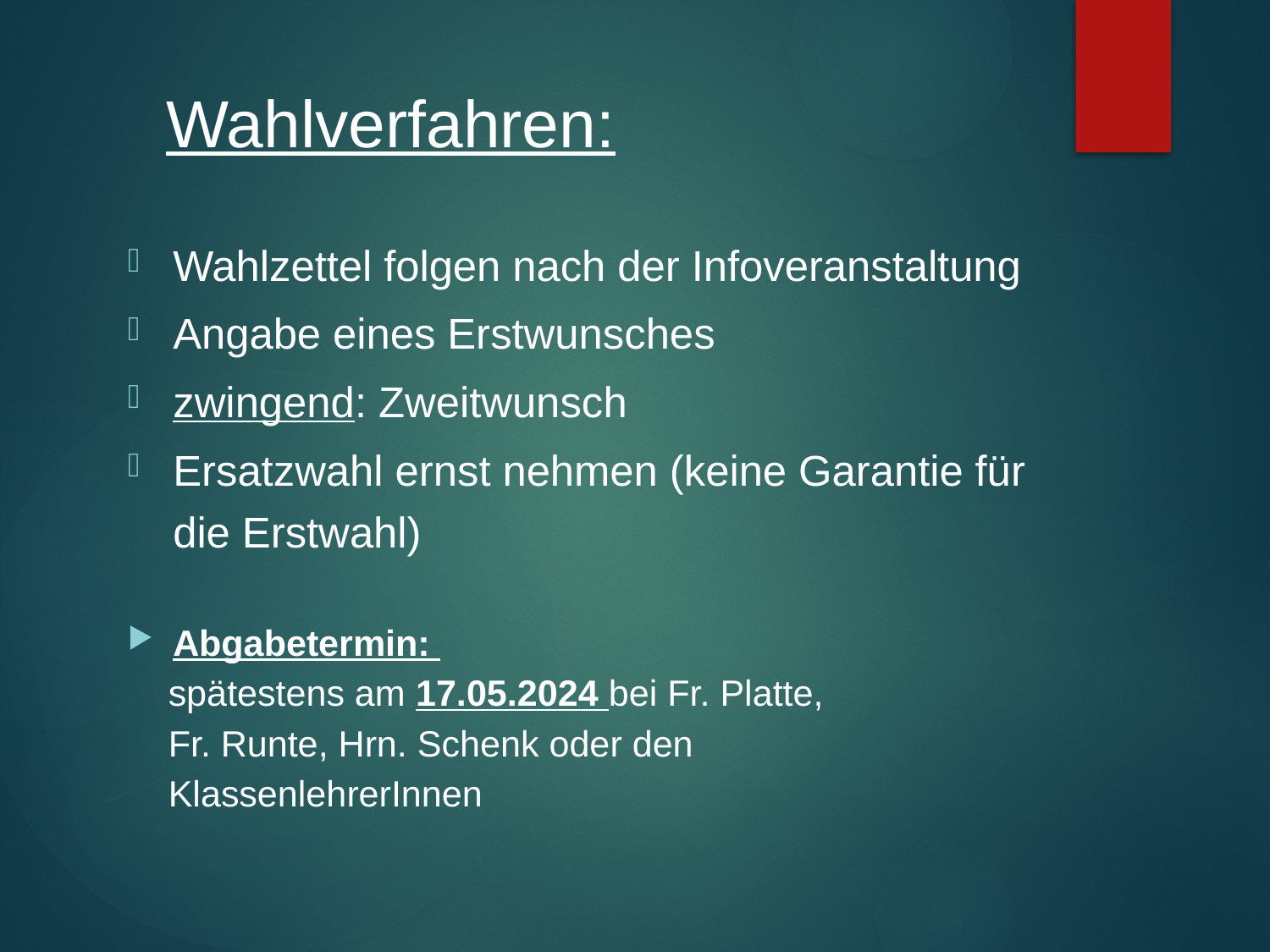

Wahlverfahren:

Wahlzettel folgen nach der Infoveranstaltung
Angabe eines Erstwunsches
zwingend: Zweitwunsch
Ersatzwahl ernst nehmen (keine Garantie für die Erstwahl)

Abgabetermin:
    spätestens am 17.05.2024 bei Fr. Platte,
    Fr. Runte, Hrn. Schenk oder den
    KlassenlehrerInnen